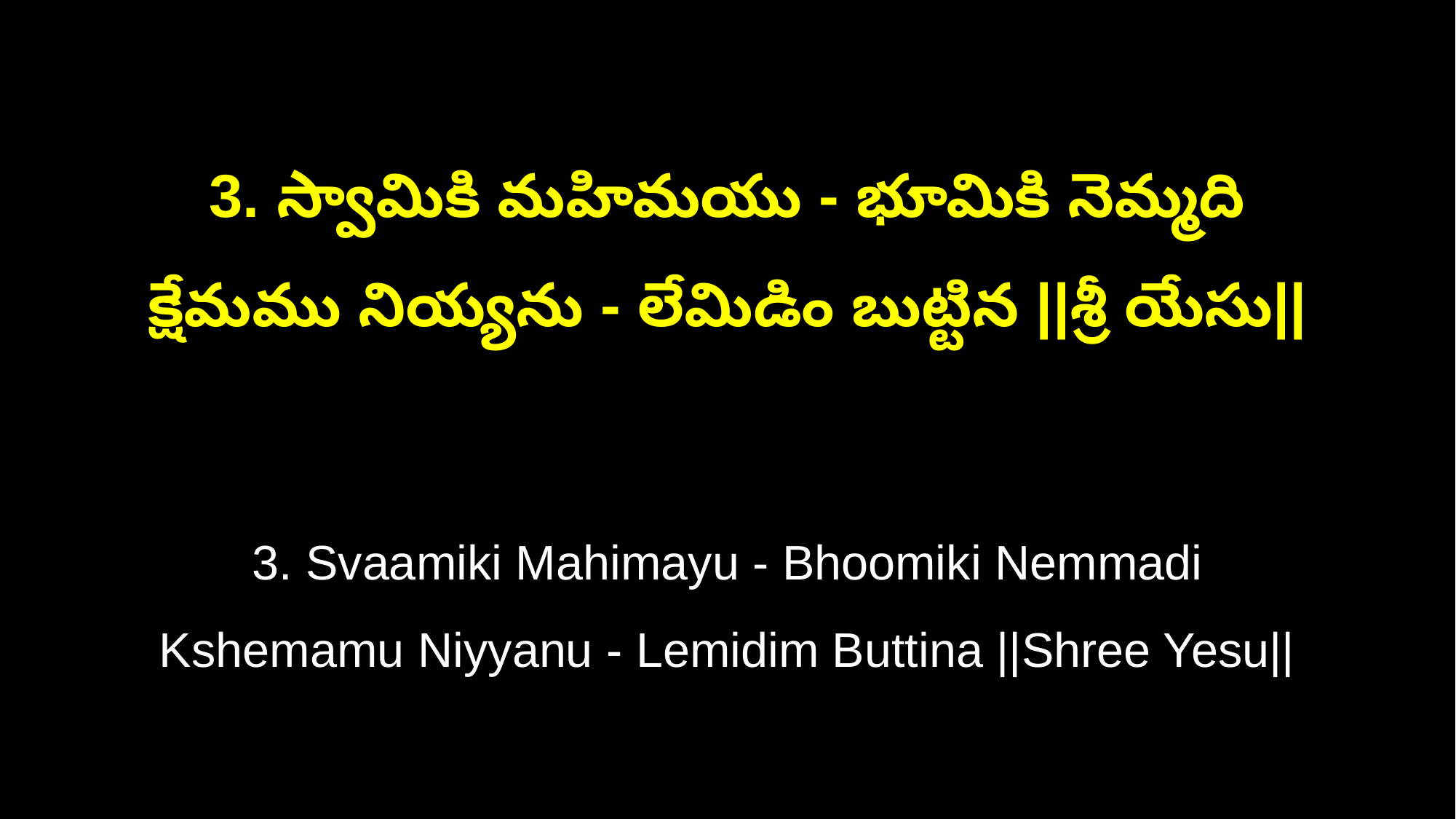

3. స్వామికి మహిమయు - భూమికి నెమ్మది
క్షేమము నియ్యను - లేమిడిం బుట్టిన ||శ్రీ యేసు||
3. Svaamiki Mahimayu - Bhoomiki Nemmadi
Kshemamu Niyyanu - Lemidim Buttina ||Shree Yesu||